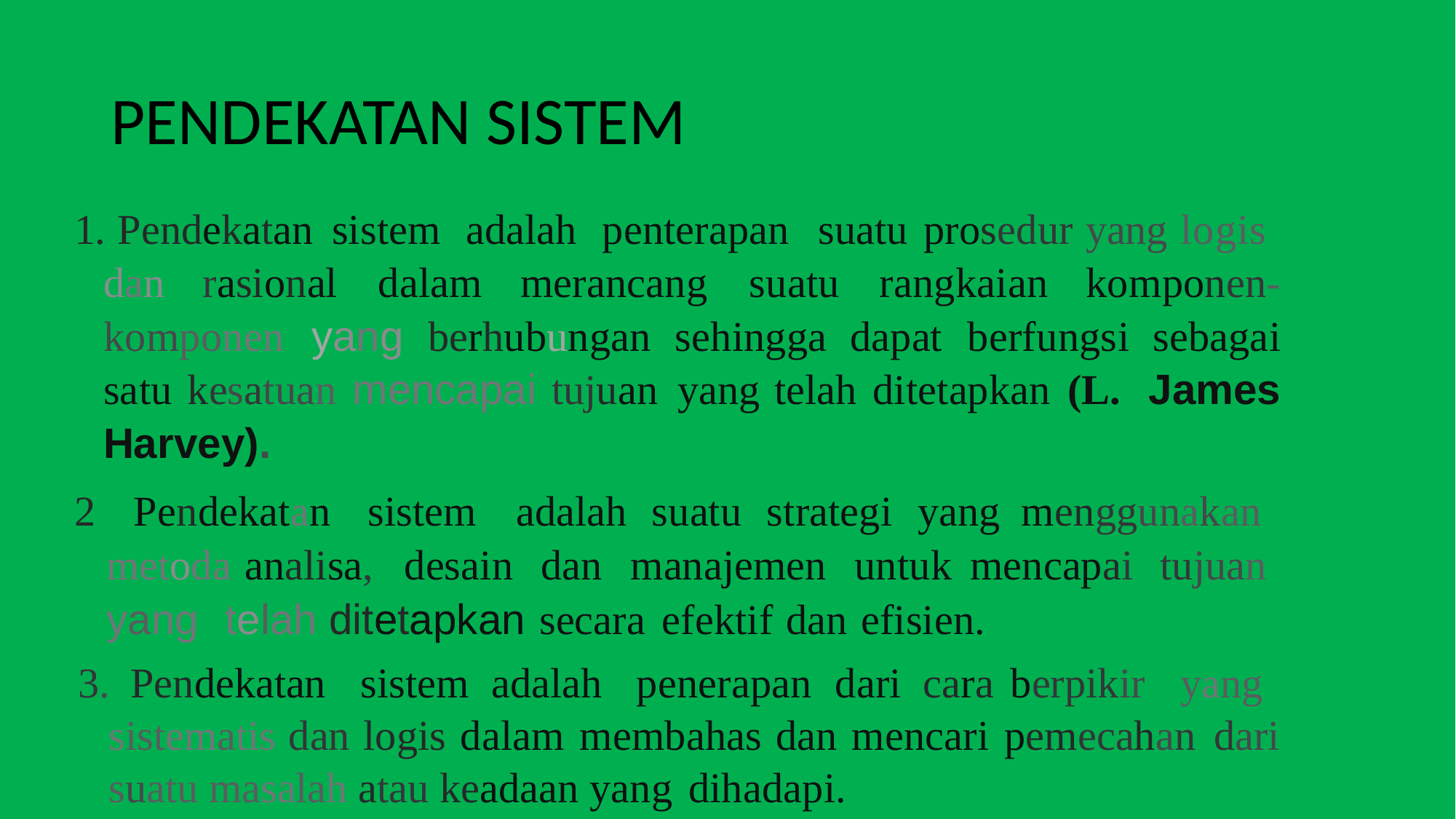

# PENDEKATAN SISTEM
1. Pendekatan sistem  adalah  penterapan  suatu prosedur yang logis  dan rasional dalam merancang suatu rangkaian komponen-komponen yang berhubungan sehingga dapat berfungsi sebagai satu kesatuan mencapai tujuan yang telah ditetapkan (L.  James Harvey).

2  Pendekatan  sistem  adalah suatu strategi yang menggunakan  metoda analisa,  desain  dan  manajemen  untuk mencapai  tujuan  yang  telah ditetapkan secara efektif dan efisien.

3. Pendekatan  sistem adalah  penerapan dari cara berpikir  yang  sistematis dan logis dalam membahas dan mencari pemecahan dari suatu masalah atau keadaan yang dihadapi.